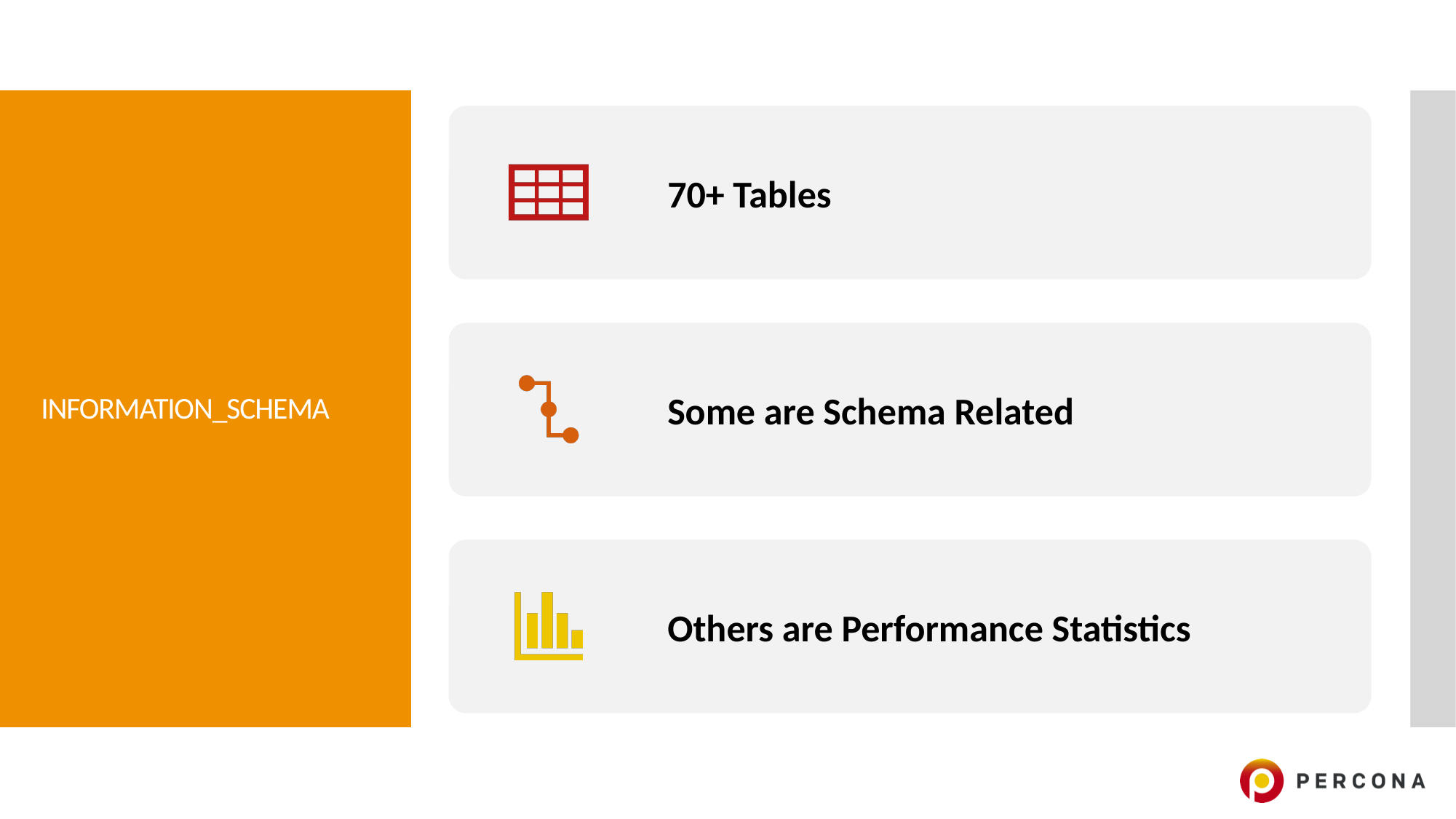

70+ Tables
Some are Schema Related
Others are Performance Statistics
# INFORMATION_SCHEMA